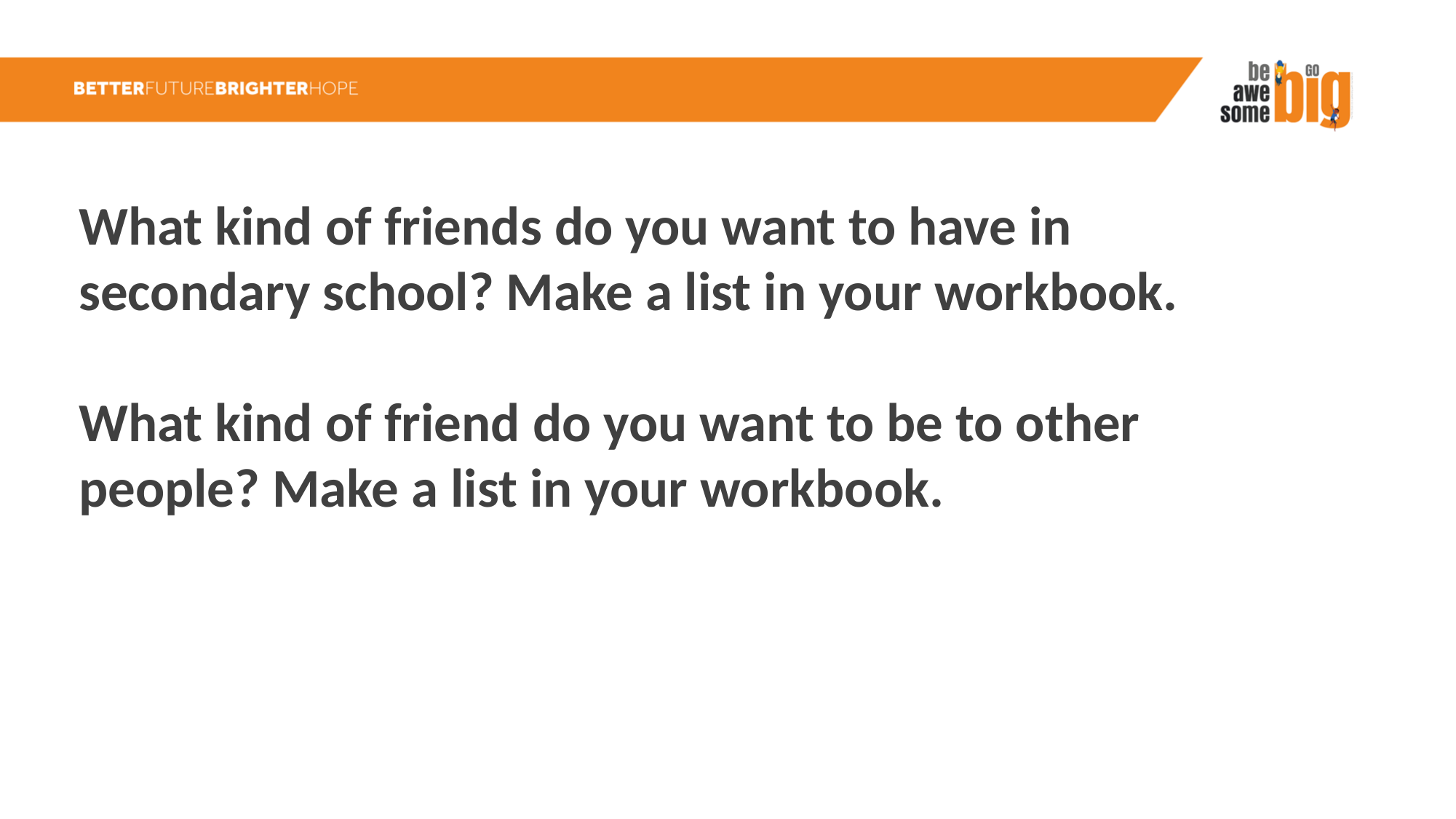

What kind of friends do you want to have in secondary school? Make a list in your workbook.

What kind of friend do you want to be to other people? Make a list in your workbook.